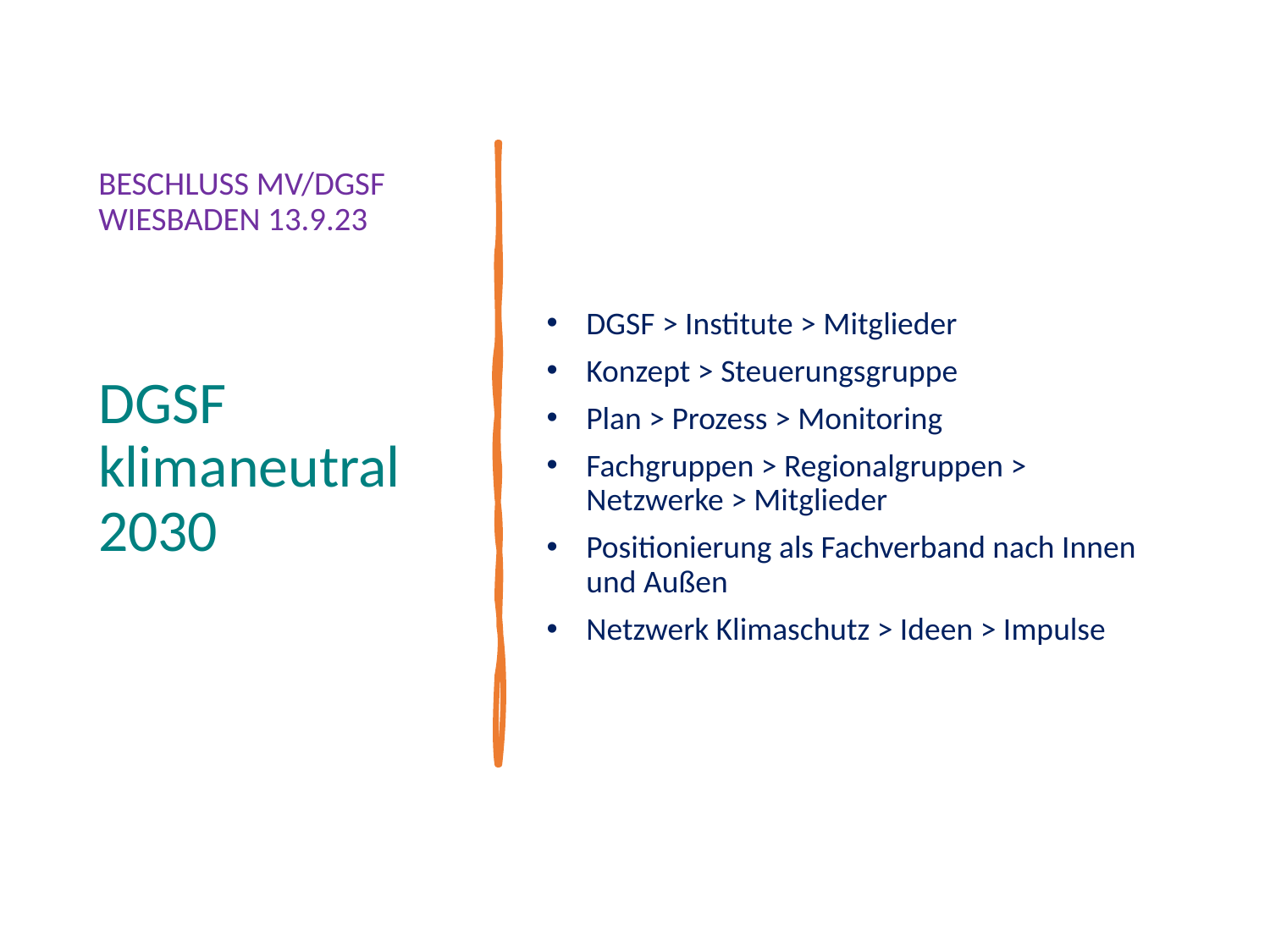

# BESCHLUSS MV/DGSF WIESBADEN 13.9.23 DGSF klimaneutral 2030
DGSF > Institute > Mitglieder
Konzept > Steuerungsgruppe
Plan > Prozess > Monitoring
Fachgruppen > Regionalgruppen > Netzwerke > Mitglieder
Positionierung als Fachverband nach Innen und Außen
Netzwerk Klimaschutz > Ideen > Impulse